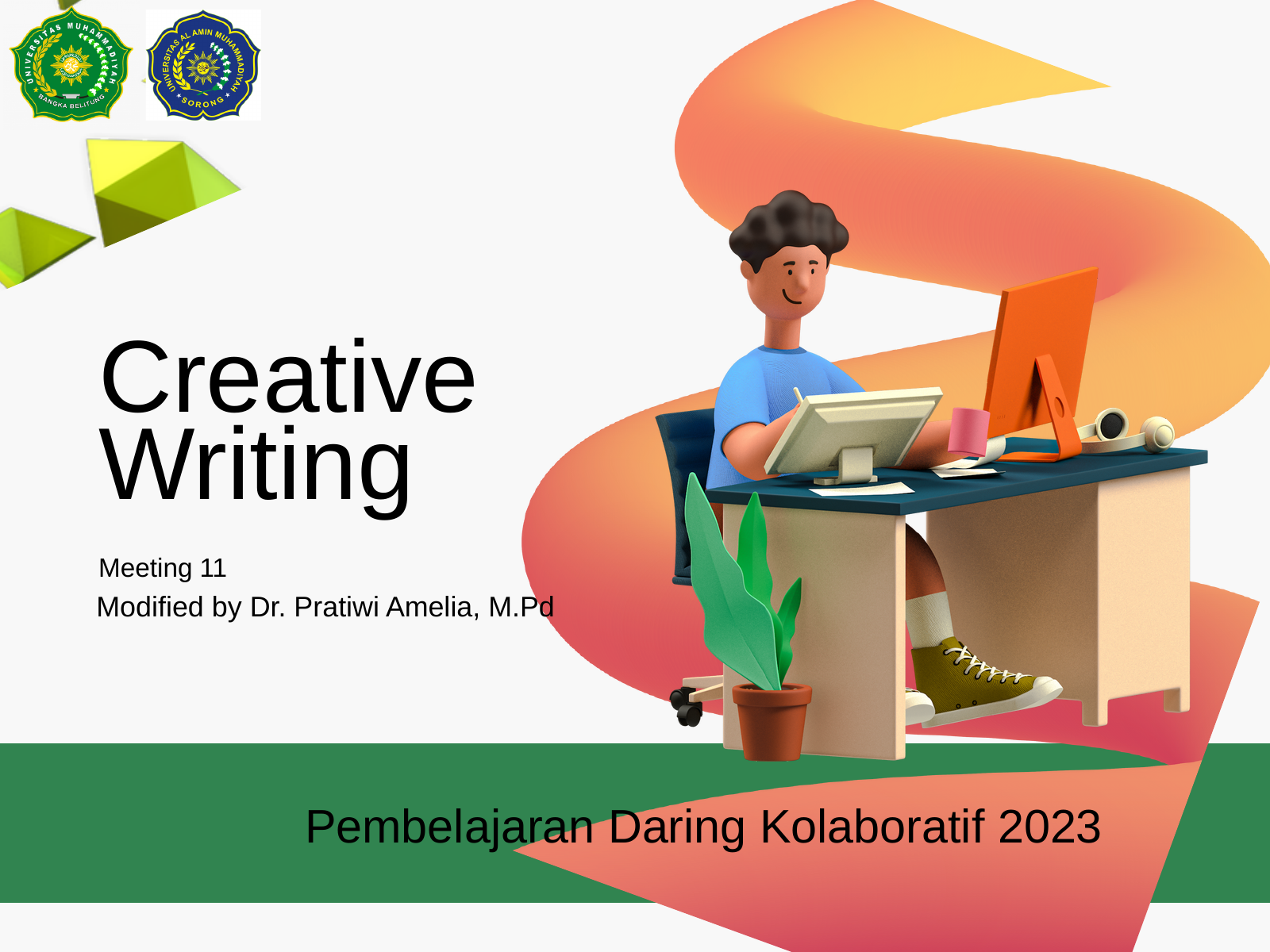

Creative Writing

Meeting 11
Modified by Dr. Pratiwi Amelia, M.Pd

Pembelajaran Daring Kolaboratif 2023